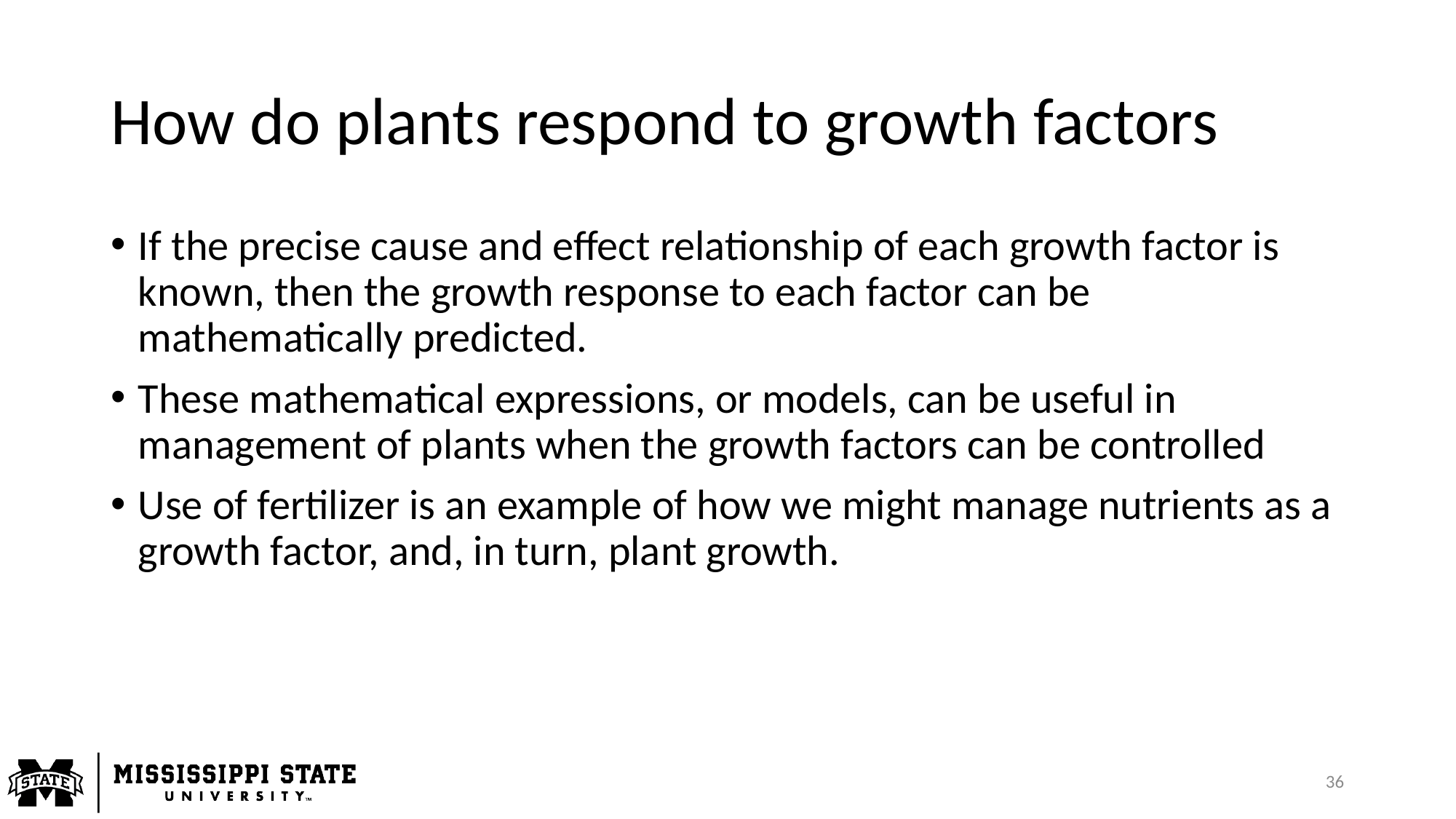

# How do plants respond to growth factors
If the precise cause and effect relationship of each growth factor is known, then the growth response to each factor can be mathematically predicted.
These mathematical expressions, or models, can be useful in management of plants when the growth factors can be controlled
Use of fertilizer is an example of how we might manage nutrients as a growth factor, and, in turn, plant growth.
36